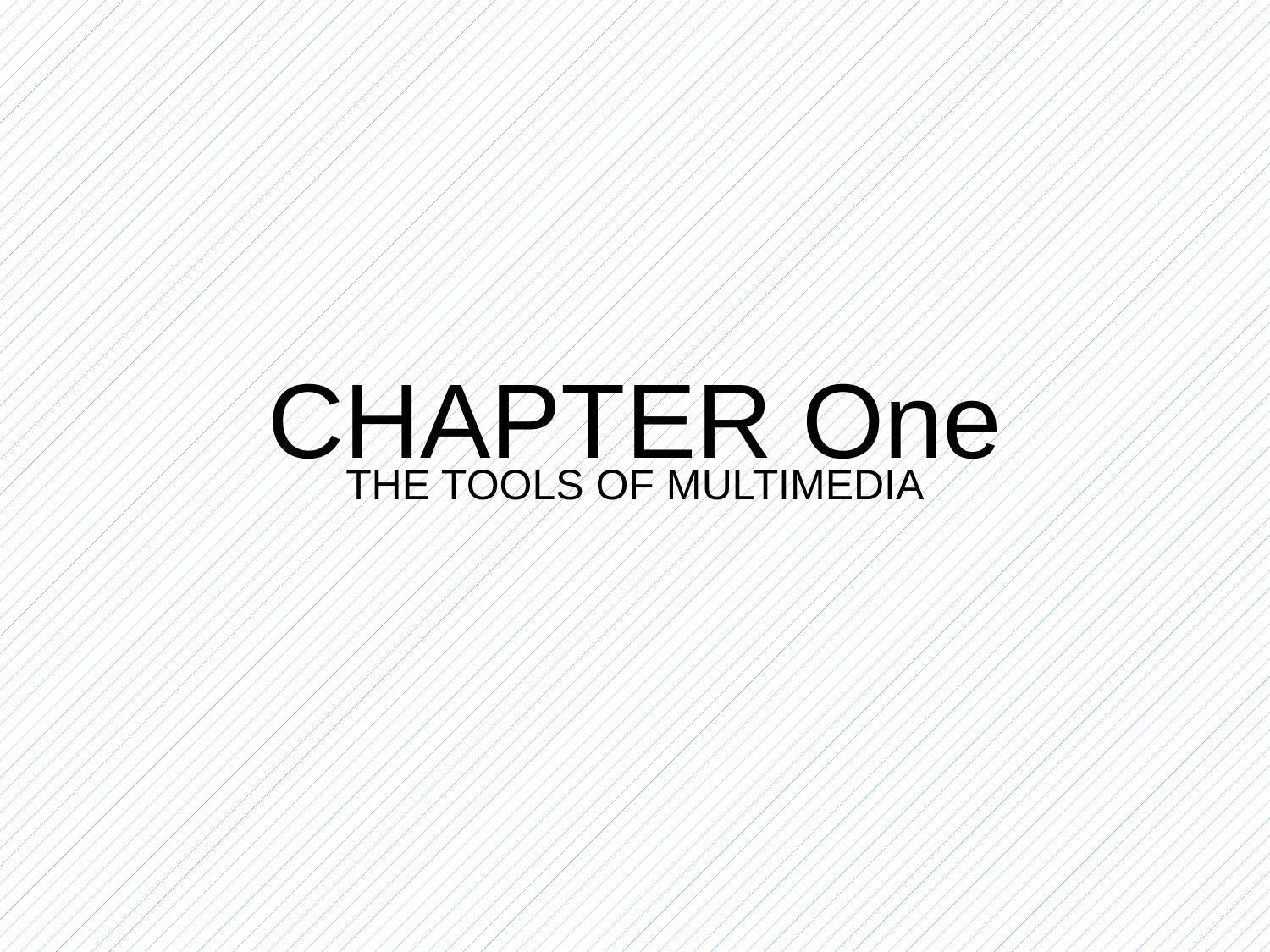

# CHAPTER One
THE TOOLS OF MULTIMEDIA